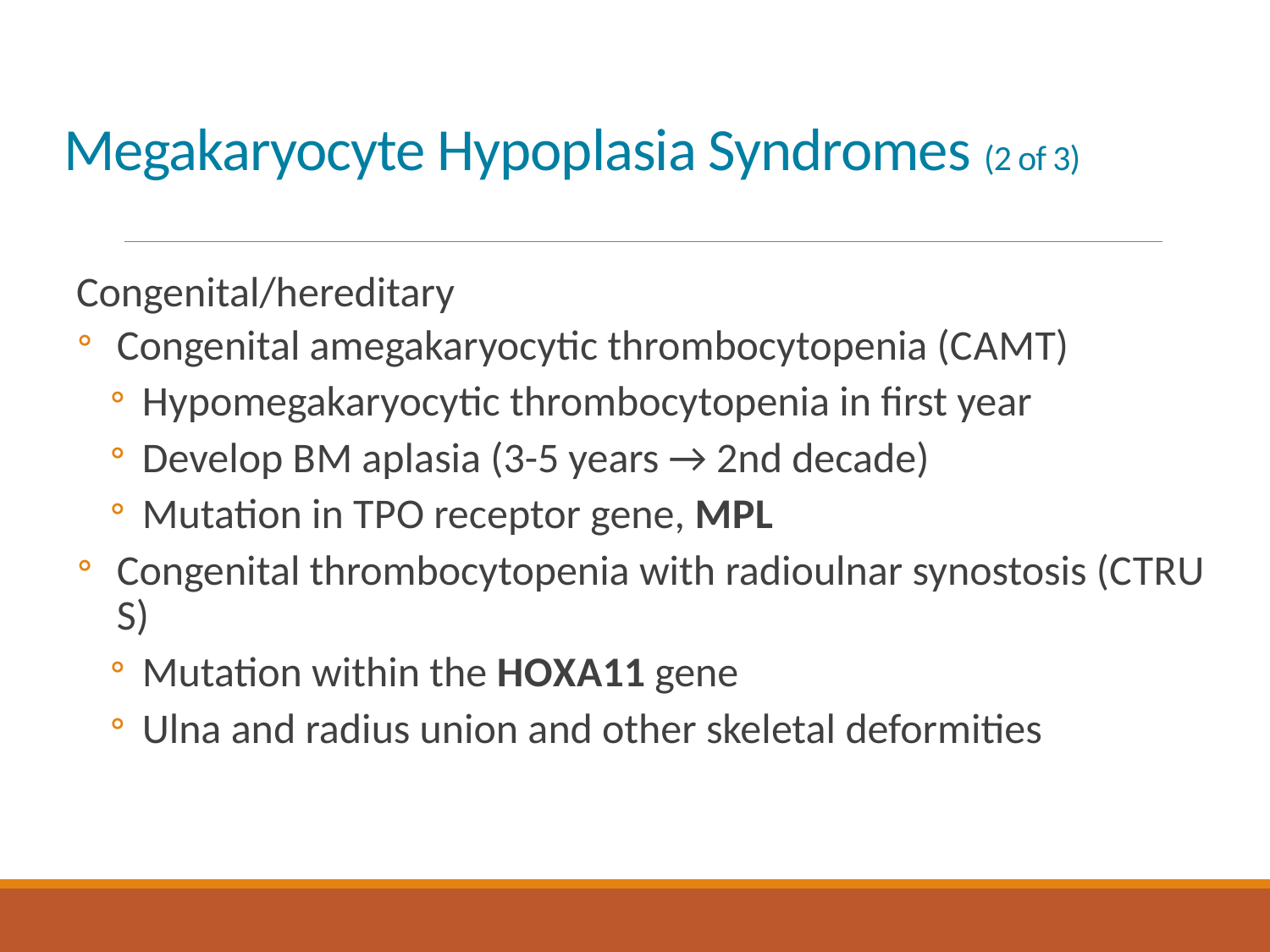

# Megakaryocyte Hypoplasia Syndromes (2 of 3)
Congenital/hereditary
Congenital amegakaryocytic thrombocytopenia (C A M T)
Hypomegakaryocytic thrombocytopenia in first year
Develop B M aplasia (3-5 years → 2nd decade)
Mutation in T P O receptor gene, M P L
Congenital thrombocytopenia with radioulnar synostosis (C T R U S)
Mutation within the H O X A 11 gene
Ulna and radius union and other skeletal deformities